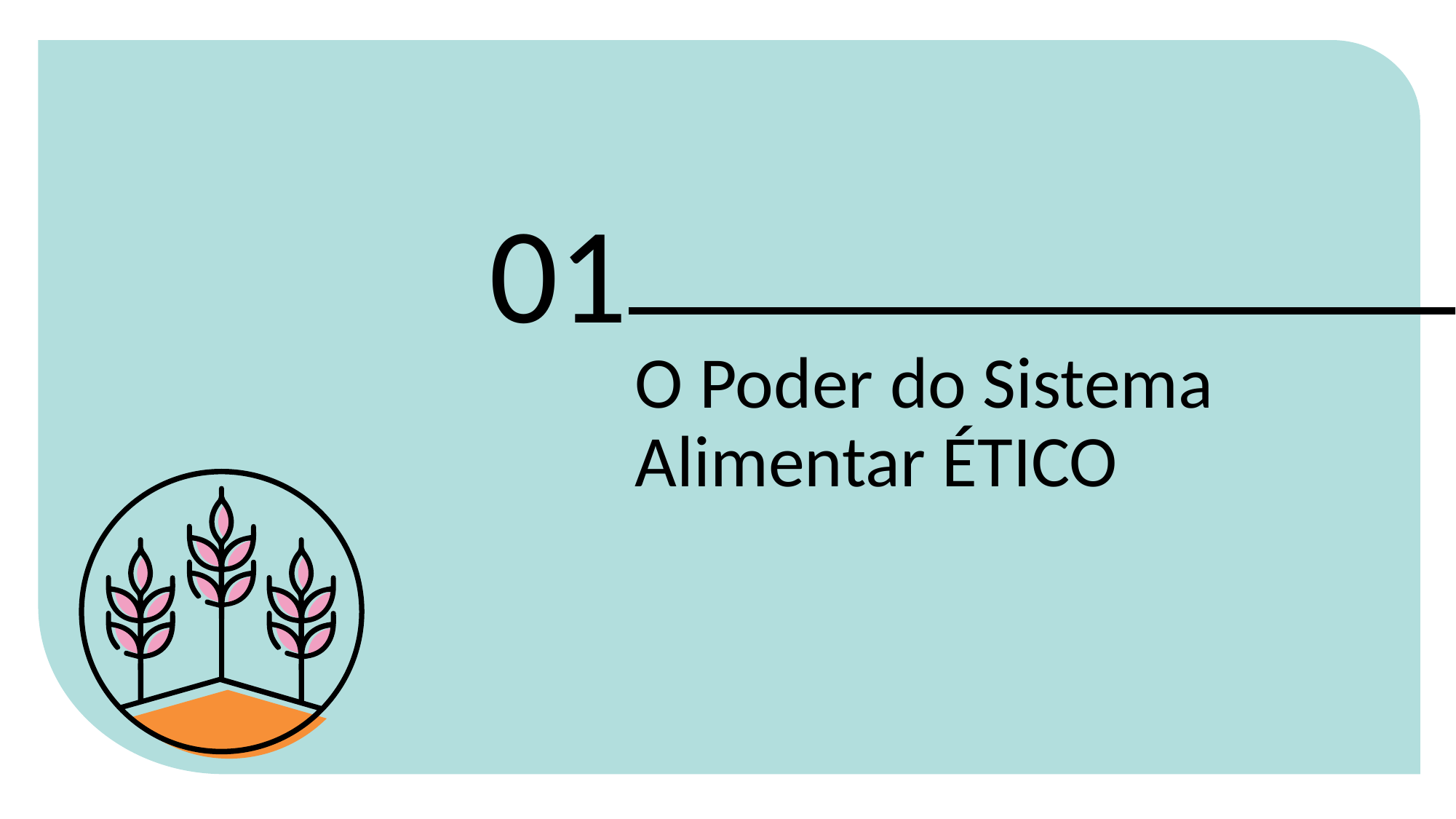

01
O Poder do Sistema Alimentar ÉTICO